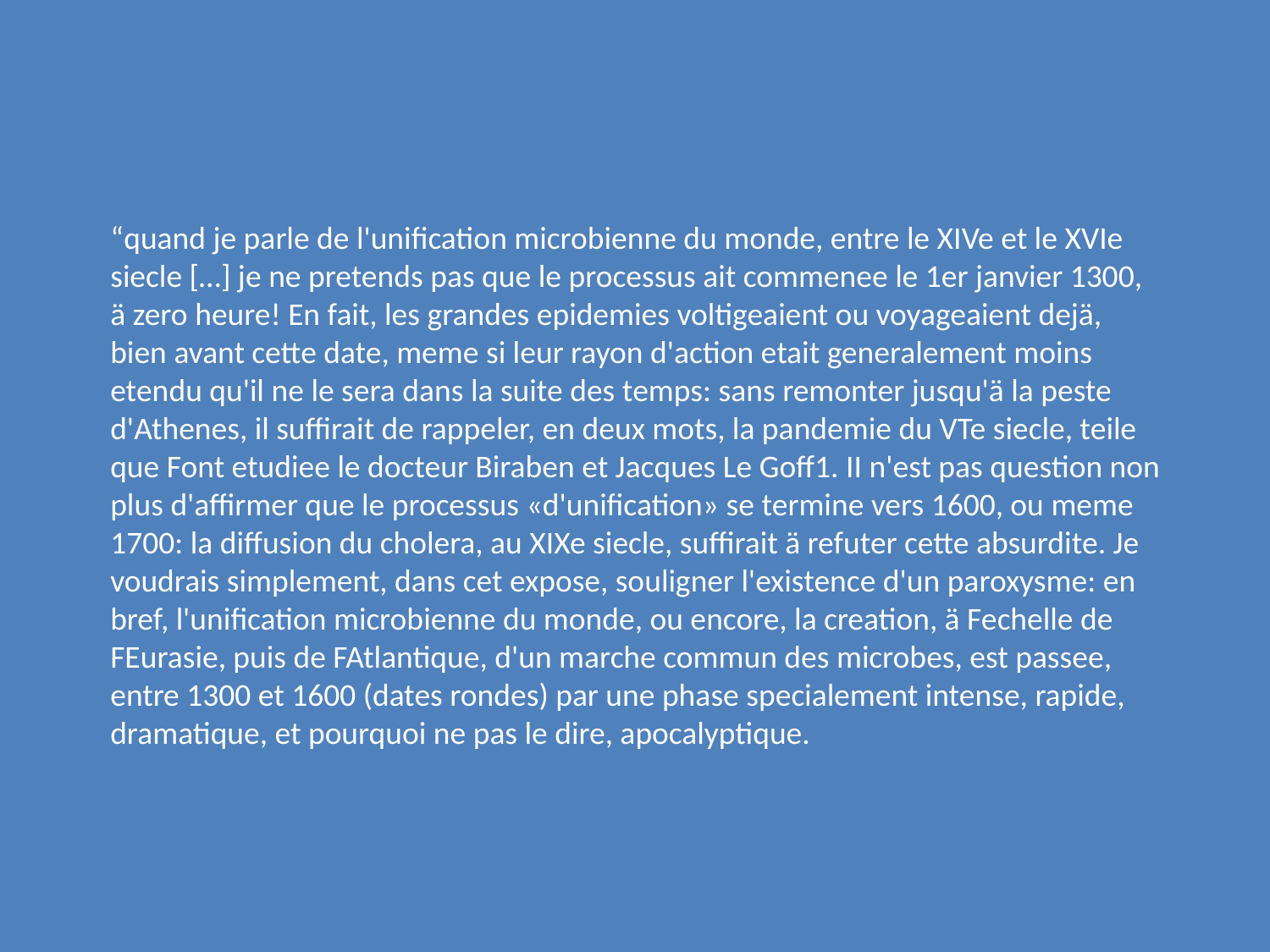

#
“quand je parle de l'unification microbienne du monde, entre le XIVe et le XVIe siecle […] je ne pretends pas que le processus ait commenee le 1er janvier 1300, ä zero heure! En fait, les grandes epidemies voltigeaient ou voyageaient dejä, bien avant cette date, meme si leur rayon d'action etait generalement moins etendu qu'il ne le sera dans la suite des temps: sans remonter jusqu'ä la peste d'Athenes, il suffirait de rappeler, en deux mots, la pandemie du VTe siecle, teile que Font etudiee le docteur Biraben et Jacques Le Goff1. II n'est pas question non plus d'affirmer que le processus «d'unification» se termine vers 1600, ou meme 1700: la diffusion du cholera, au XIXe siecle, suffirait ä refuter cette absurdite. Je voudrais simplement, dans cet expose, souligner l'existence d'un paroxysme: en bref, l'unification microbienne du monde, ou encore, la creation, ä Fechelle de FEurasie, puis de FAtlantique, d'un marche commun des microbes, est passee, entre 1300 et 1600 (dates rondes) par une phase specialement intense, rapide, dramatique, et pourquoi ne pas le dire, apocalyptique.